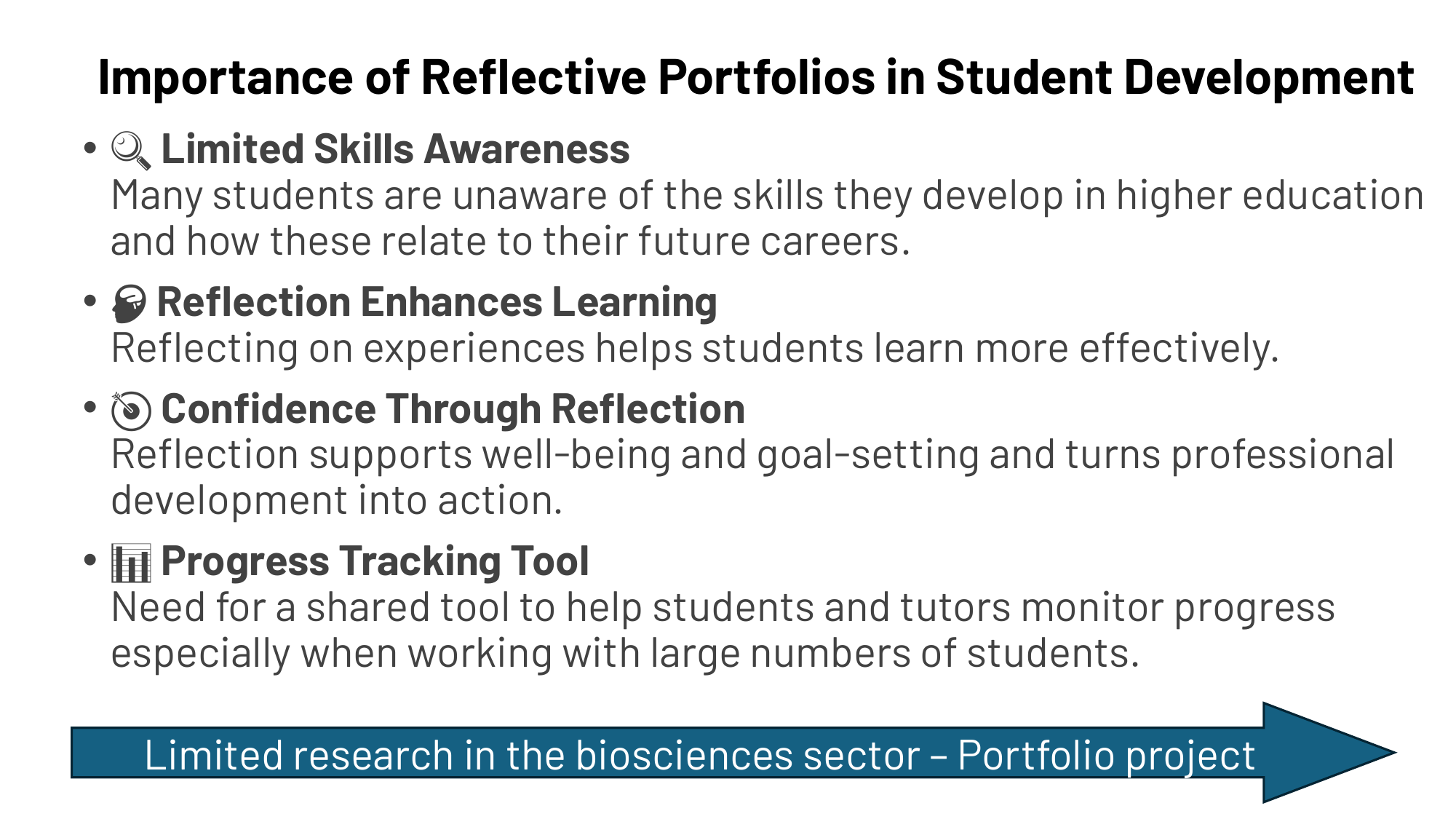

Importance of Reflective Portfolios in Student Development

🔍 Limited Skills Awareness
Many students are unaware of the skills they develop in higher education and how these relate to their future careers.
🧠 Reflection Enhances Learning
Reflecting on experiences helps students learn more effectively.
🎯 Confidence Through Reflection
Reflection supports well-being and goal-setting and turns professional development into action.
📊 Progress Tracking Tool
Need for a shared tool to help students and tutors monitor progress especially when working with large numbers of students.
Limited research in the biosciences sector – Portfolio project